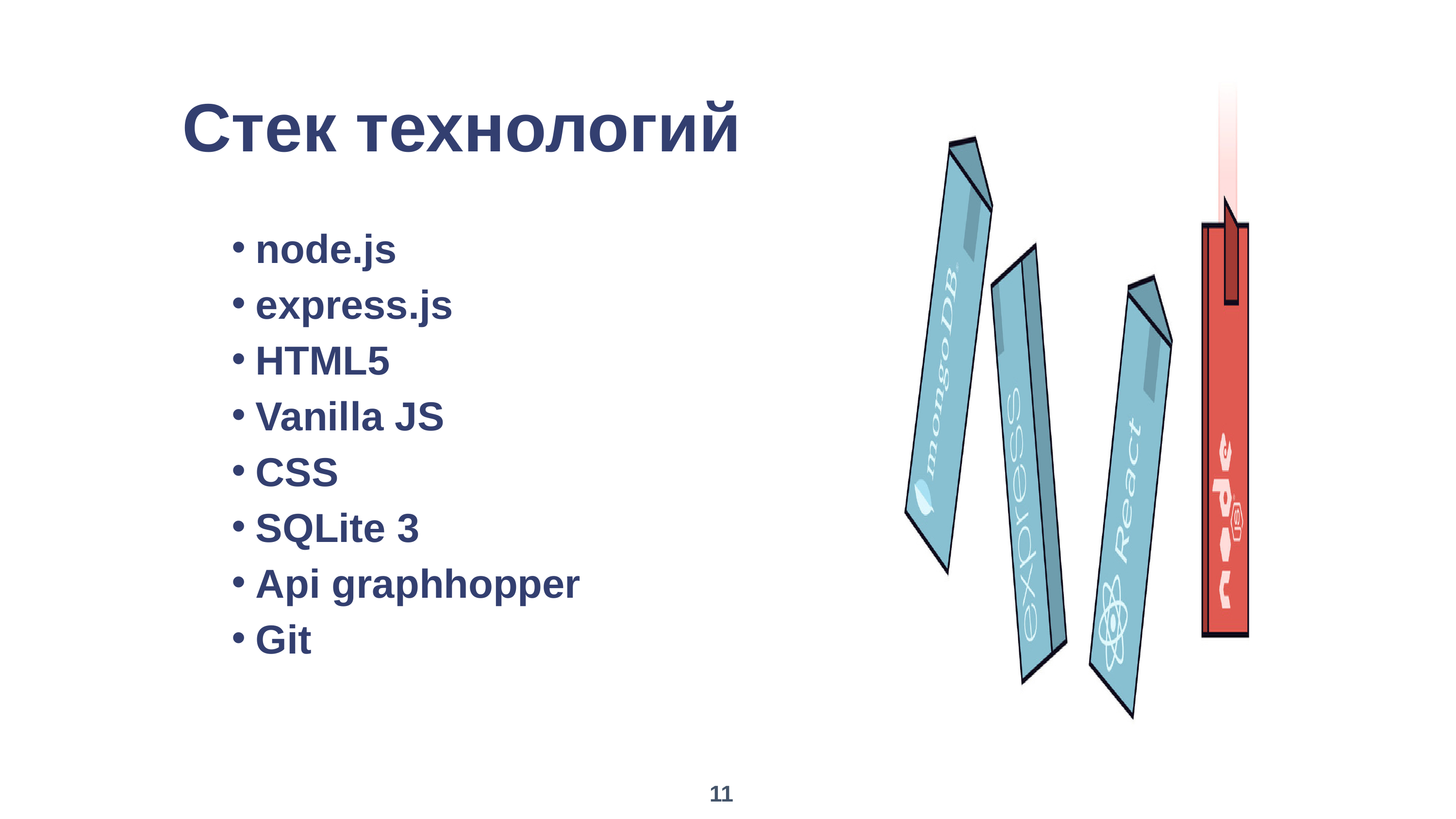

Стек технологий
node.js
express.js
HTML5
Vanilla JS
CSS
SQLite 3
Api graphhopper
Git

11